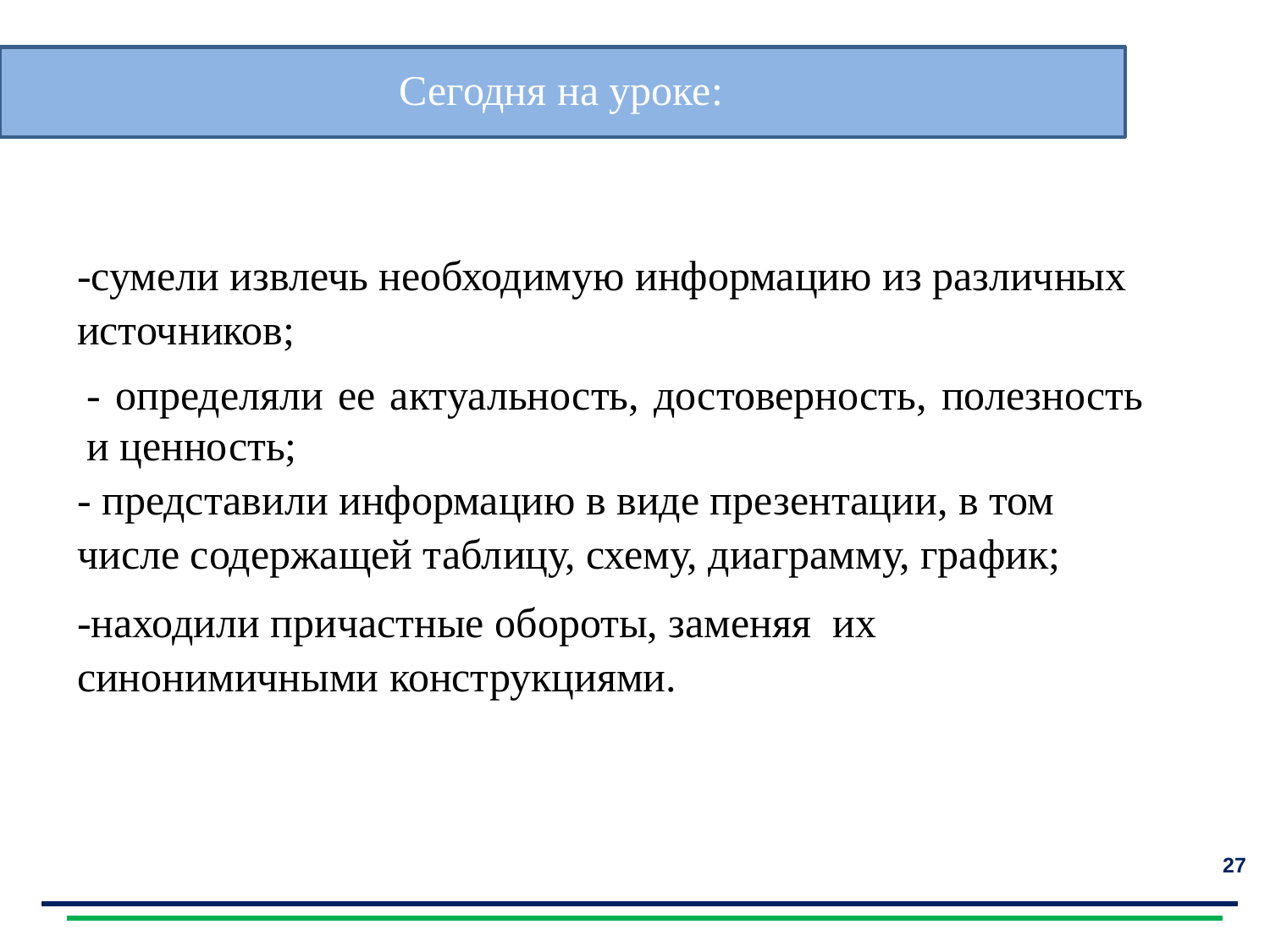

Сегодня на уроке вы:

Сегодня на уроке:
-сумели извлечь необходимую информацию из различных источников;
- определяли ее актуальность, достоверность, полезность и ценность;
- представили информацию в виде презентации, в том числе содержащей таблицу, схему, диаграмму, график;
-находили причастные обороты, заменяя  их синонимичными конструкциями.

27